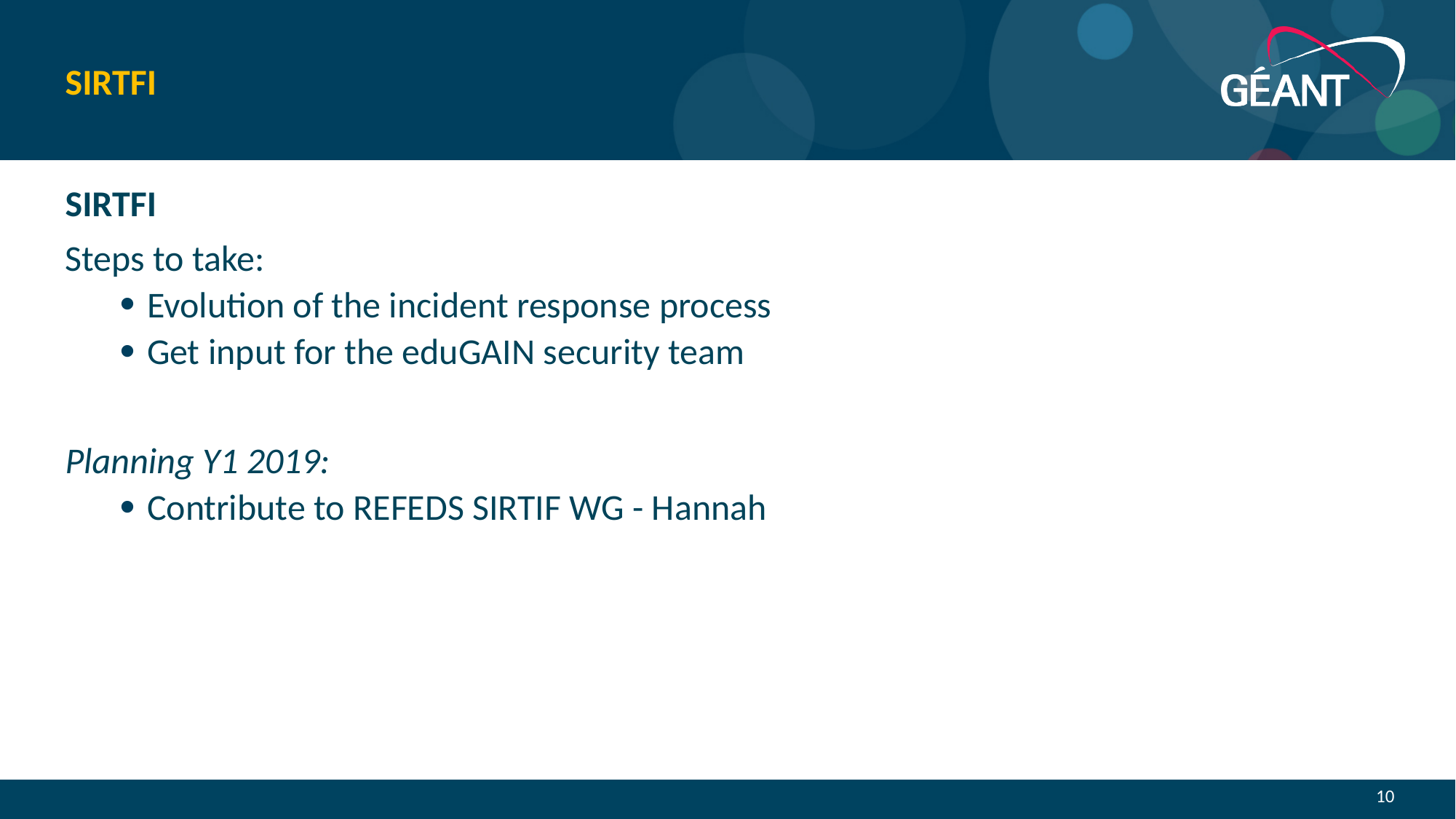

# SIRTFI
SIRTFI
Steps to take:
Evolution of the incident response process
Get input for the eduGAIN security team

Planning Y1 2019:
Contribute to REFEDS SIRTIF WG - Hannah
10